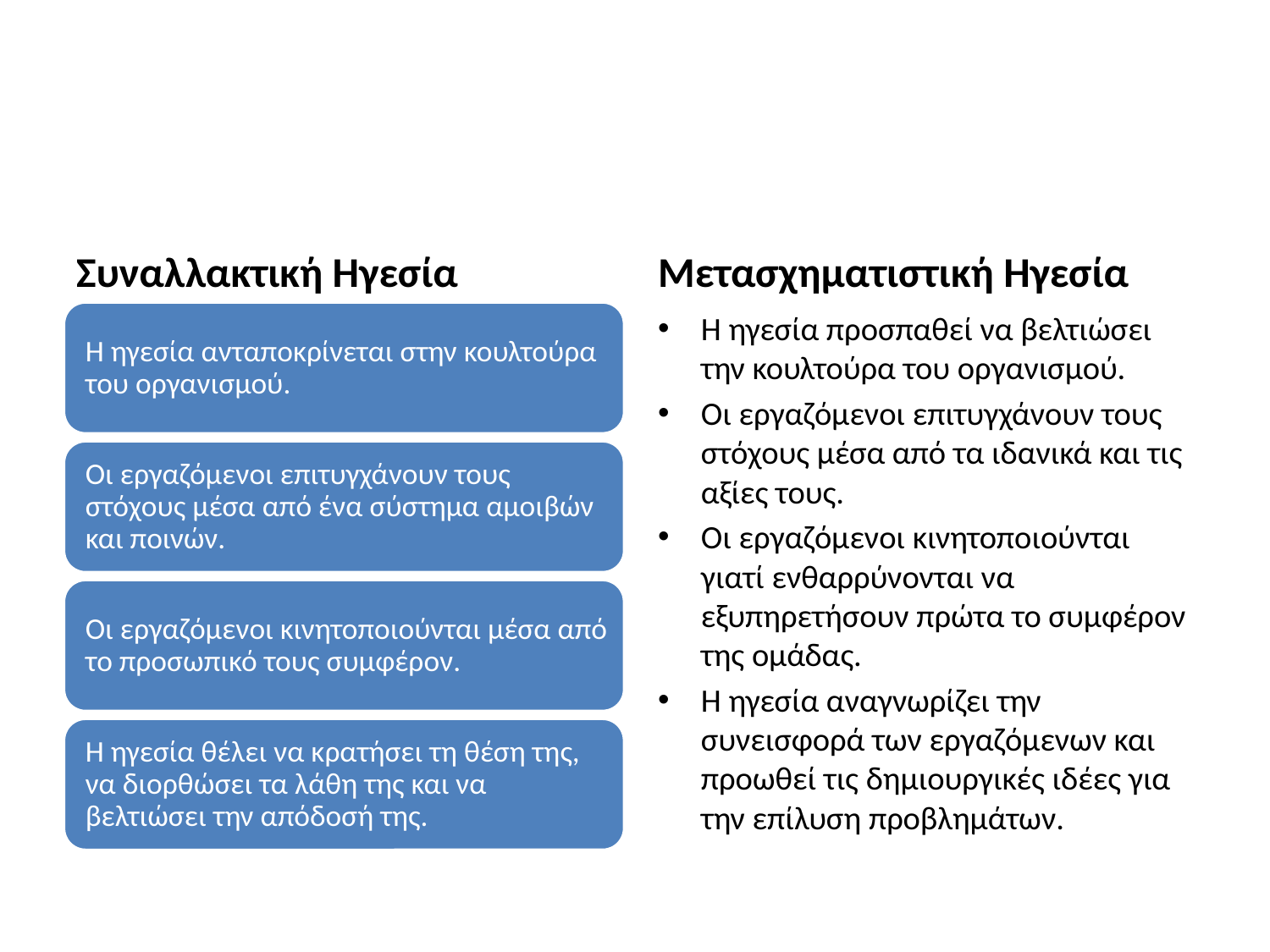

#
Συναλλακτική Ηγεσία
Μετασχηματιστική Ηγεσία
Η ηγεσία ανταποκρίνεται στην κουλτούρα του οργανισμού.
Οι εργαζόμενοι επιτυγχάνουν τους στόχους μέσα από ένα σύστημα αμοιβών και ποινών.
Οι εργαζόμενοι κινητοποιούνται μέσα από το προσωπικό τους συμφέρον.
Η ηγεσία θέλει να κρατήσει τη θέση της, να διορθώσει τα λάθη της και να βελτιώσει την απόδοσή της.
Η ηγεσία προσπαθεί να βελτιώσει την κουλτούρα του οργανισμού.
Οι εργαζόμενοι επιτυγχάνουν τους στόχους μέσα από τα ιδανικά και τις αξίες τους.
Οι εργαζόμενοι κινητοποιούνται γιατί ενθαρρύνονται να εξυπηρετήσουν πρώτα το συμφέρον της ομάδας.
Η ηγεσία αναγνωρίζει την συνεισφορά των εργαζόμενων και προωθεί τις δημιουργικές ιδέες για την επίλυση προβλημάτων.